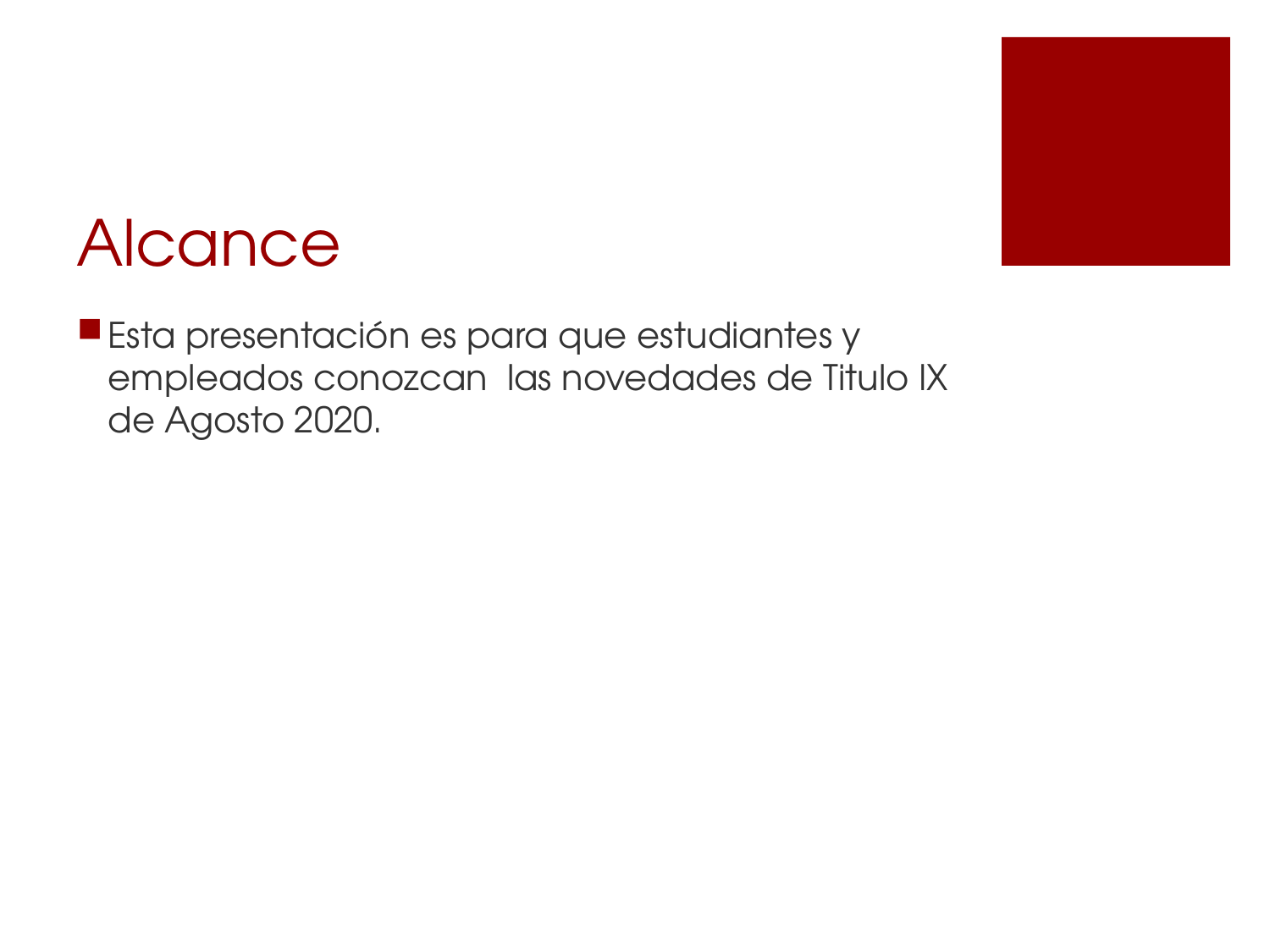

# Alcance
Esta presentación es para que estudiantes y empleados conozcan  las novedades de Titulo IX de Agosto 2020.